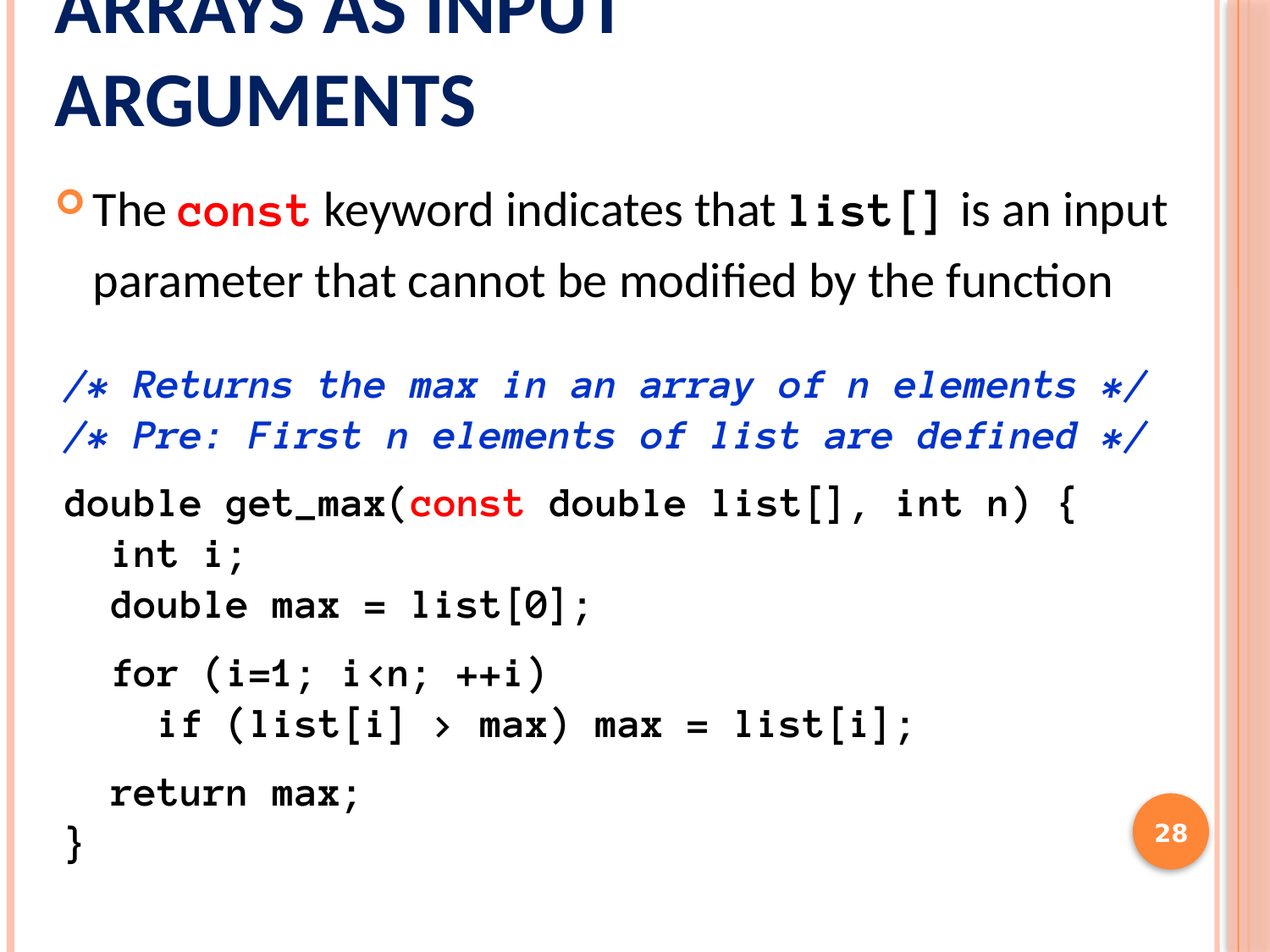

# Arrays as Input Arguments
The const keyword indicates that list[] is an input parameter that cannot be modified by the function
/* Returns the max in an array of n elements */
/* Pre: First n elements of list are defined */
double get_max(const double list[], int n) {
  int i;
  double max = list[0];
  for (i=1; i<n; ++i)
    if (list[i] > max) max = list[i];
  return max;
}
28